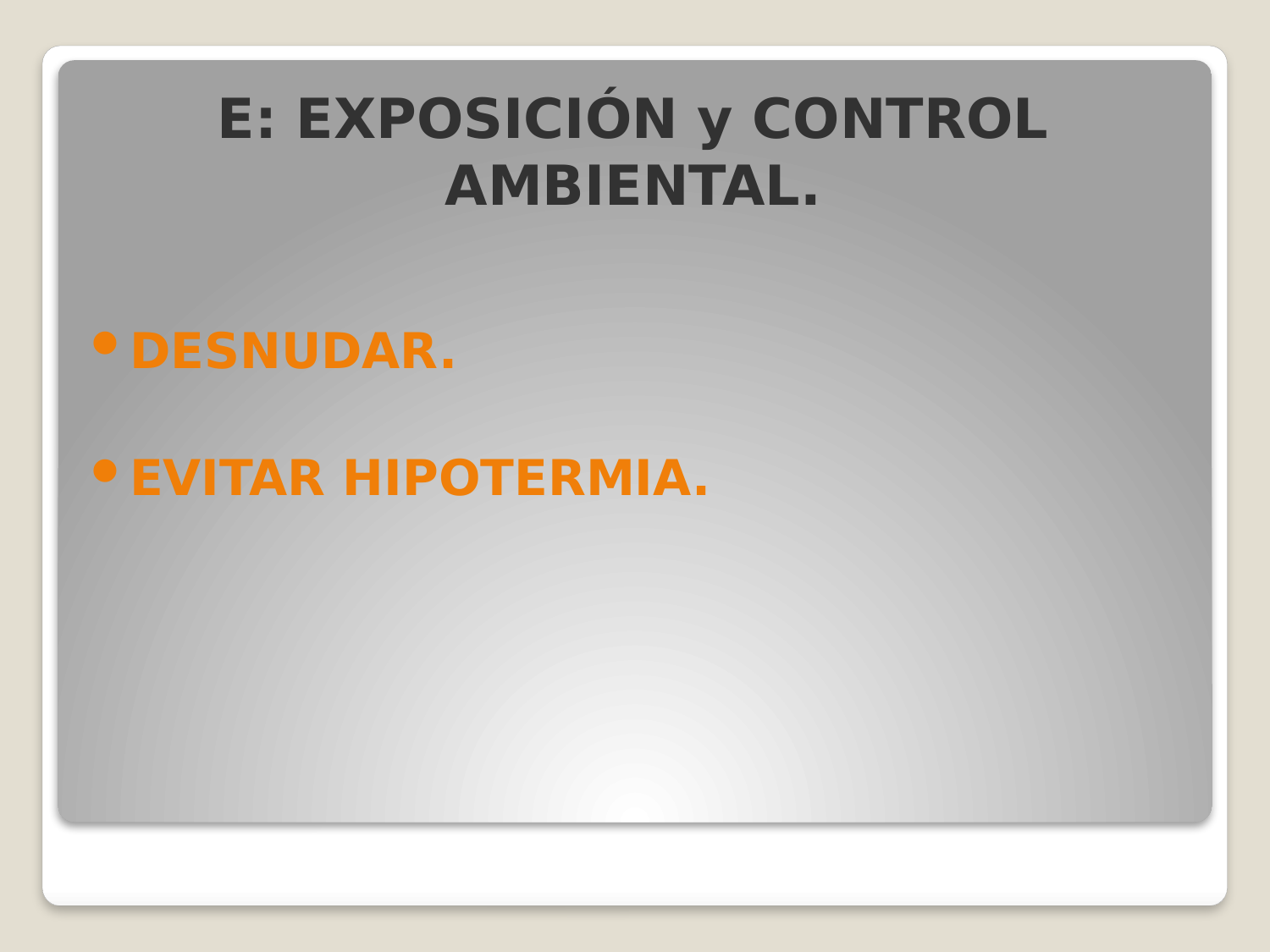

# E: EXPOSICIÓN y CONTROL AMBIENTAL.
DESNUDAR.

EVITAR HIPOTERMIA.